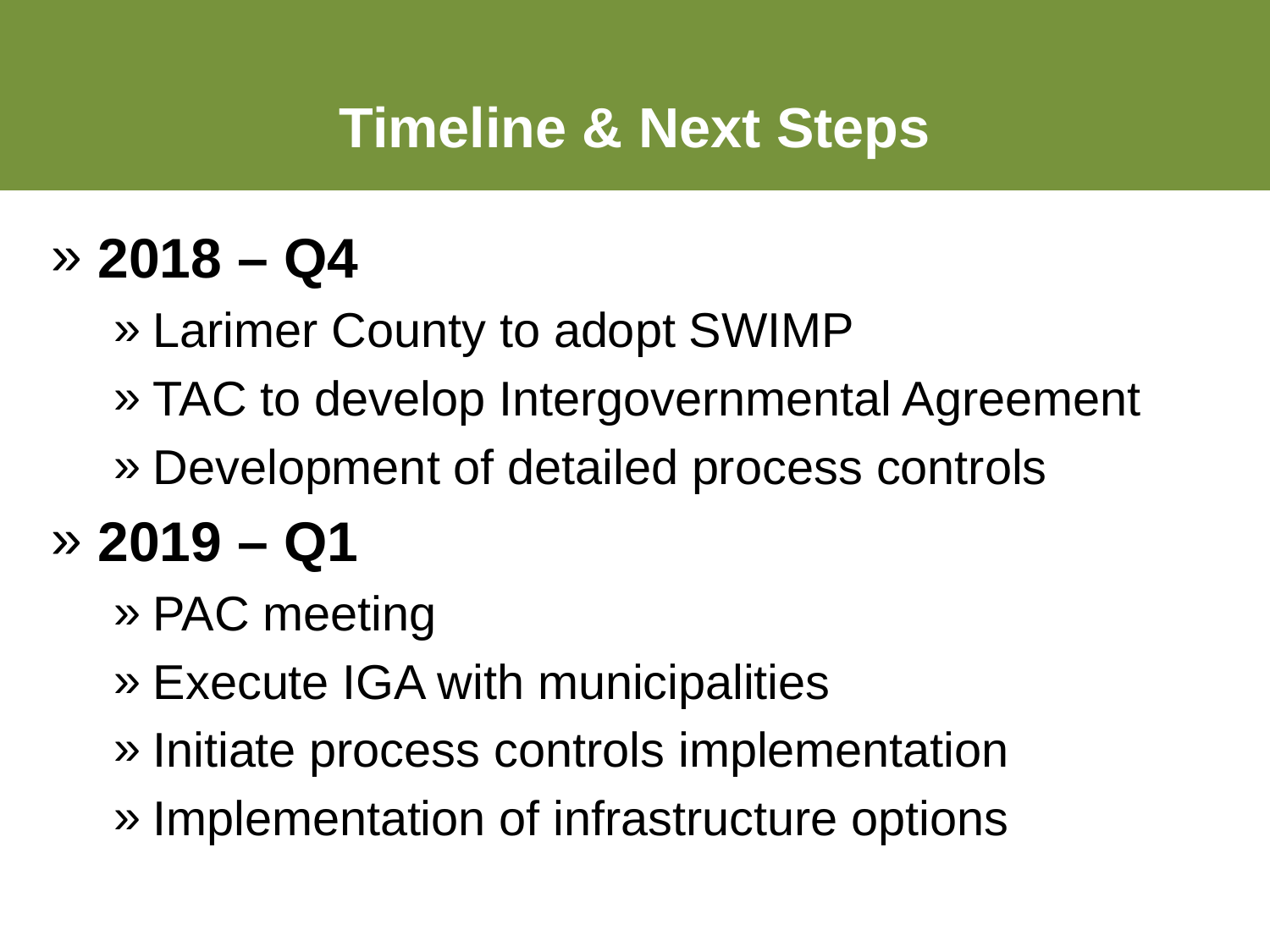

# Timeline & Next Steps
2018 – Q4
Larimer County to adopt SWIMP
TAC to develop Intergovernmental Agreement
Development of detailed process controls
2019 – Q1
PAC meeting
Execute IGA with municipalities
Initiate process controls implementation
Implementation of infrastructure options